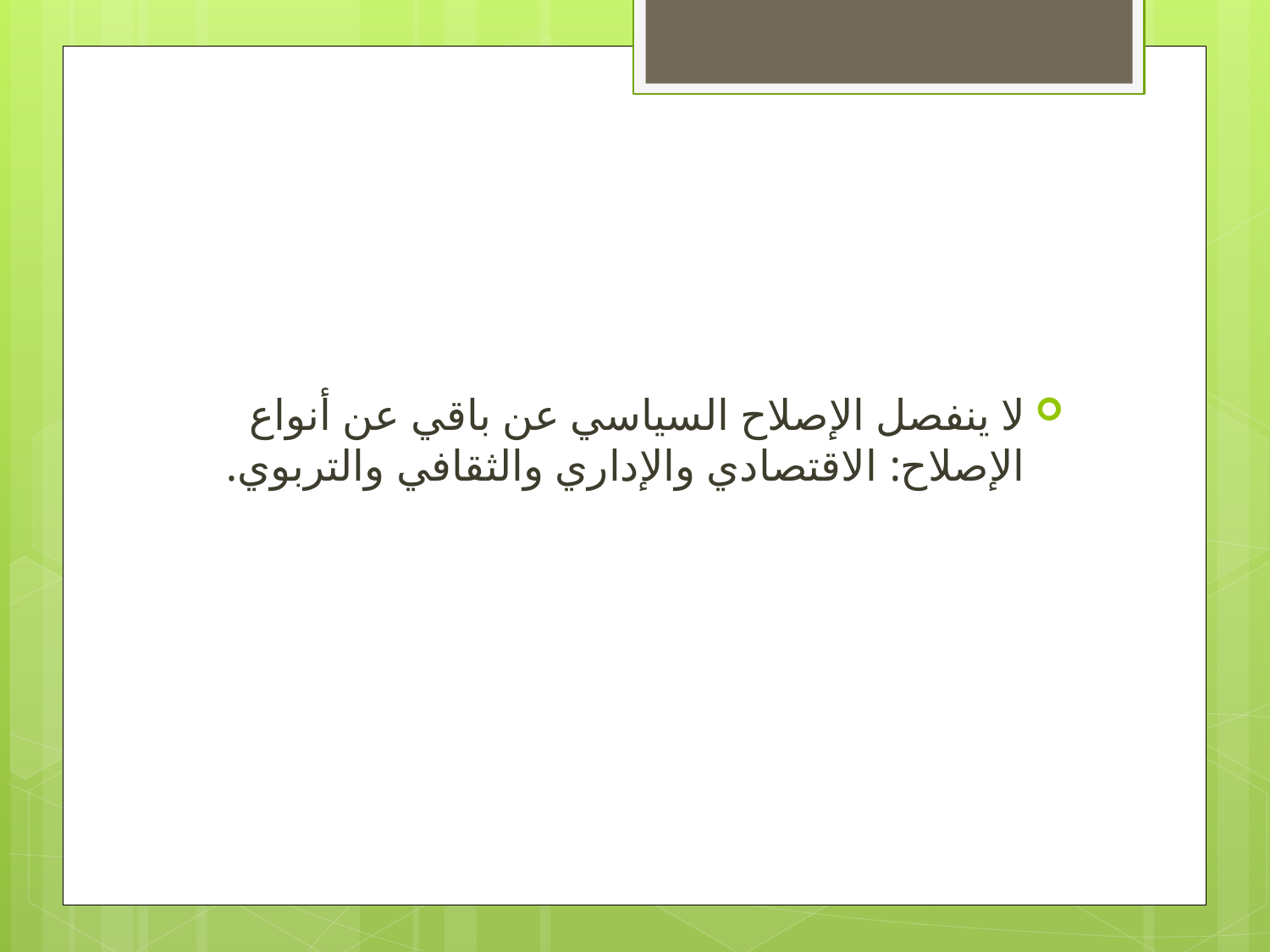

#

لا ينفصل الإصلاح السياسي عن باقي عن أنواع الإصلاح: الاقتصادي والإداري والثقافي والتربوي.